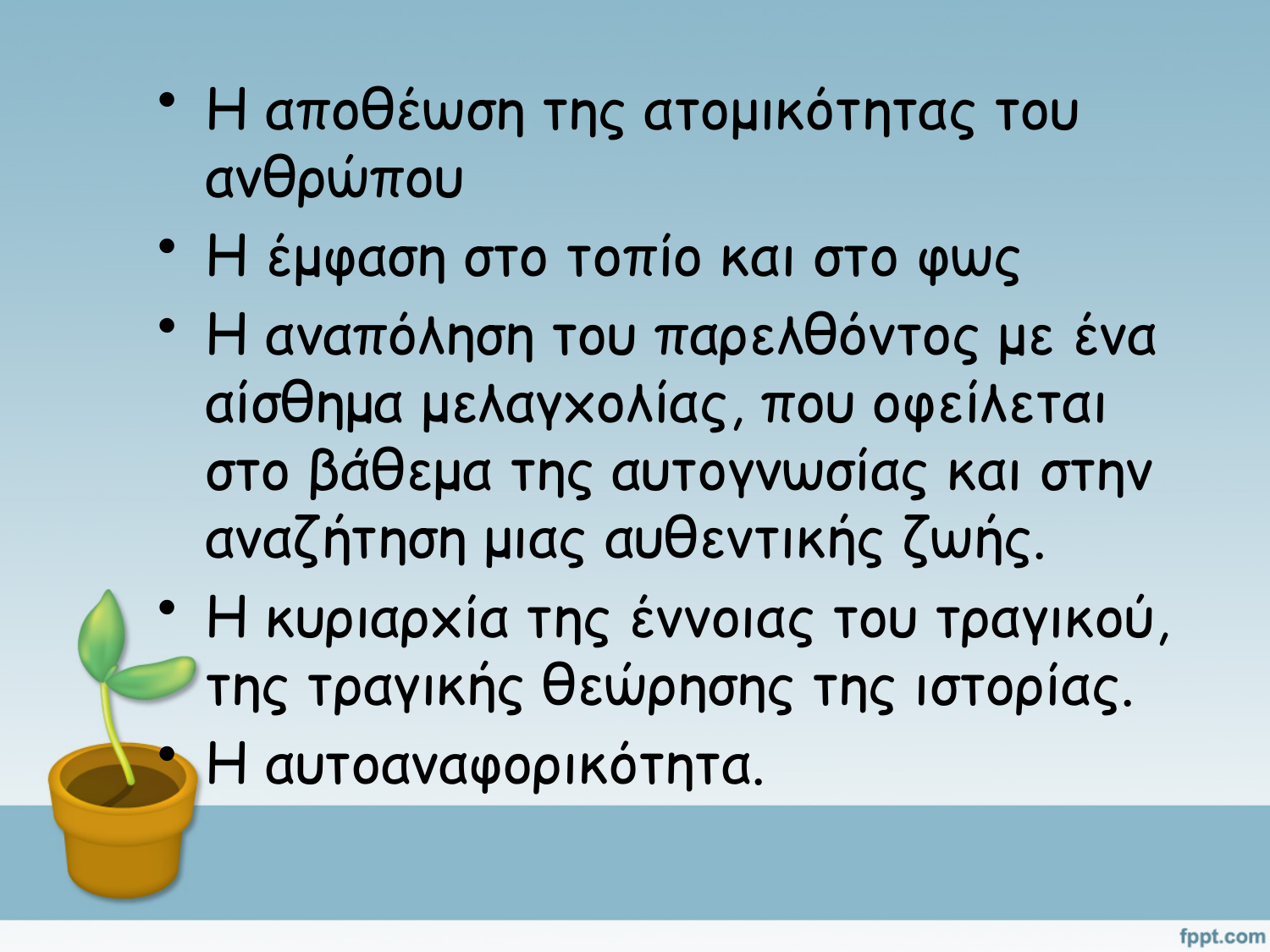

Η αποθέωση της ατομικότητας του ανθρώπου
Η έμφαση στο τοπίο και στο φως
Η αναπόληση του παρελθόντος με ένα αίσθημα μελαγχολίας, που οφείλεται στο βάθεμα της αυτογνωσίας και στην αναζήτηση μιας αυθεντικής ζωής.
Η κυριαρχία της έννοιας του τραγικού, της τραγικής θεώρησης της ιστορίας.
Η αυτοαναφορικότητα.